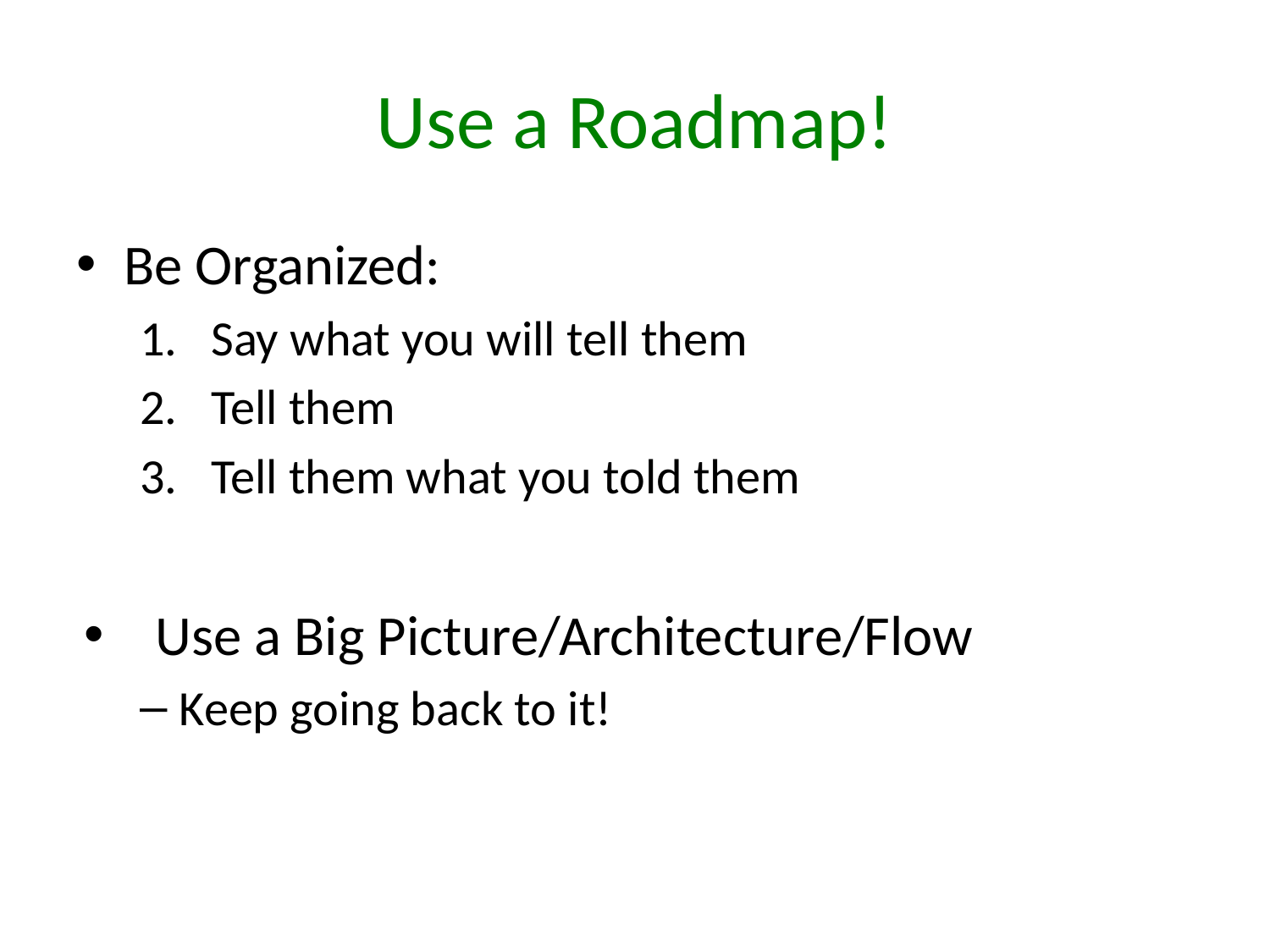

# Use a Roadmap!
Be Organized:
Say what you will tell them
Tell them
Tell them what you told them

Use a Big Picture/Architecture/Flow
Keep going back to it!